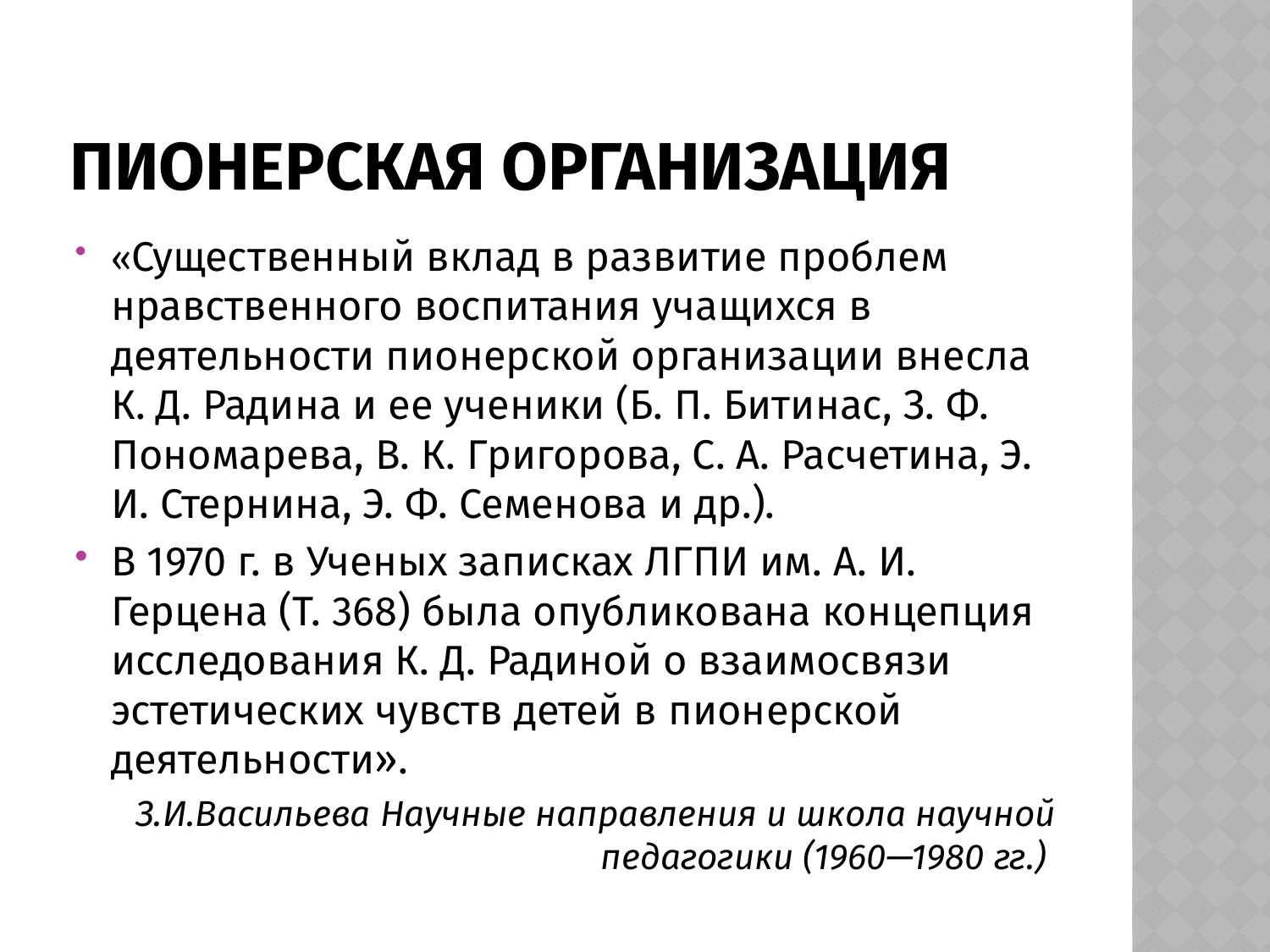

# Пионерская организация
«Существенный вклад в развитие проблем нравственного воспитания учащихся в деятельности пионерской организации внесла К. Д. Радина и ее ученики (Б. П. Битинас, З. Ф. Пономарева, В. К. Григорова, С. А. Расчетина, Э. И. Стернина, Э. Ф. Семенова и др.).
В 1970 г. в Ученых записках ЛГПИ им. А. И. Герцена (Т. 368) была опубликована концепция исследования К. Д. Радиной о взаимосвязи эстетических чувств детей в пионерской деятельности».
З.И.Васильева Научные направления и школа научной педагогики (1960—1980 гг.)